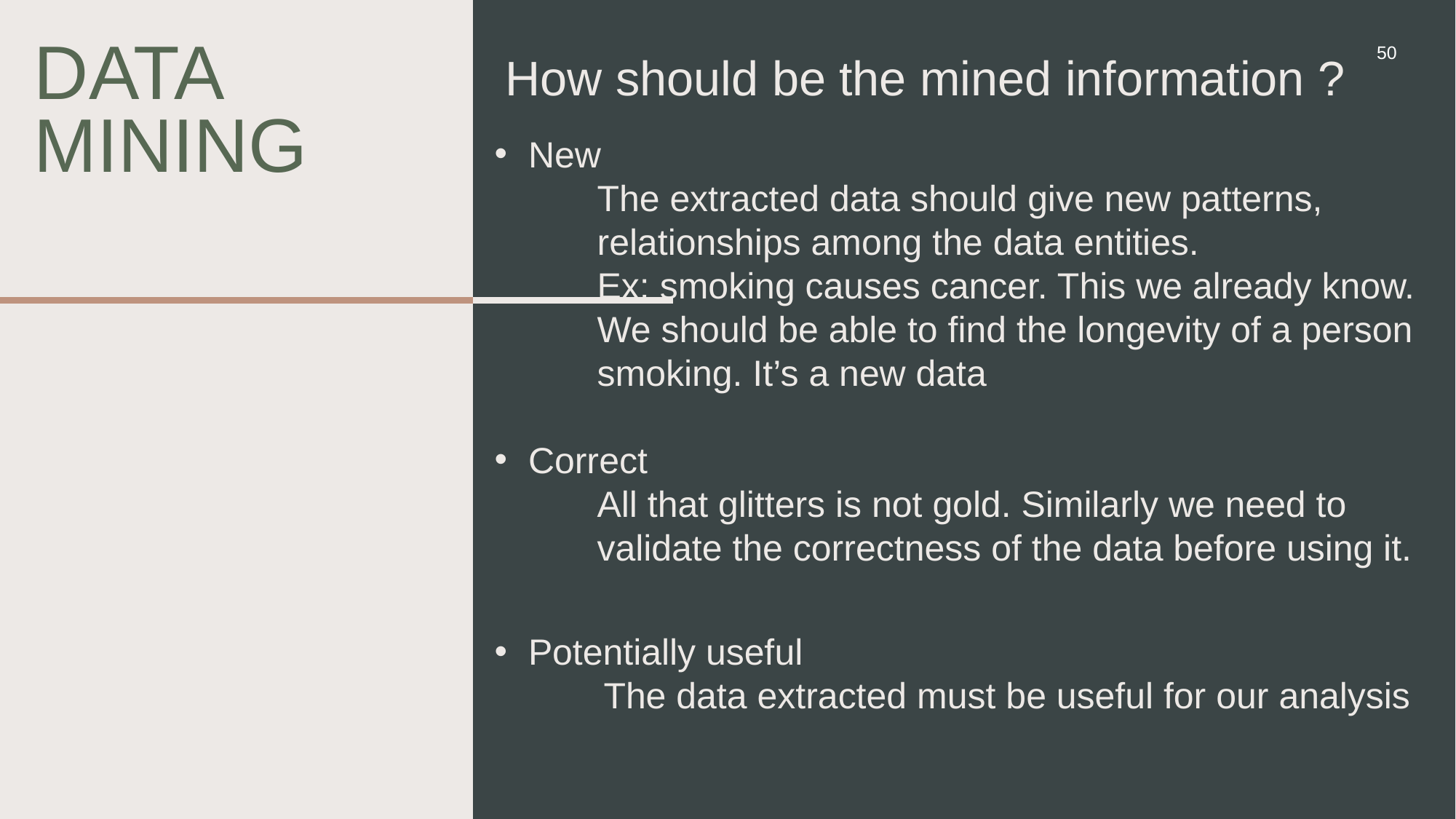

How should be the mined information ?
# Data mining
50
New
The extracted data should give new patterns, relationships among the data entities.
Ex: smoking causes cancer. This we already know. We should be able to find the longevity of a person smoking. It’s a new data

Correct
All that glitters is not gold. Similarly we need to validate the correctness of the data before using it.

Potentially useful
	The data extracted must be useful for our analysis